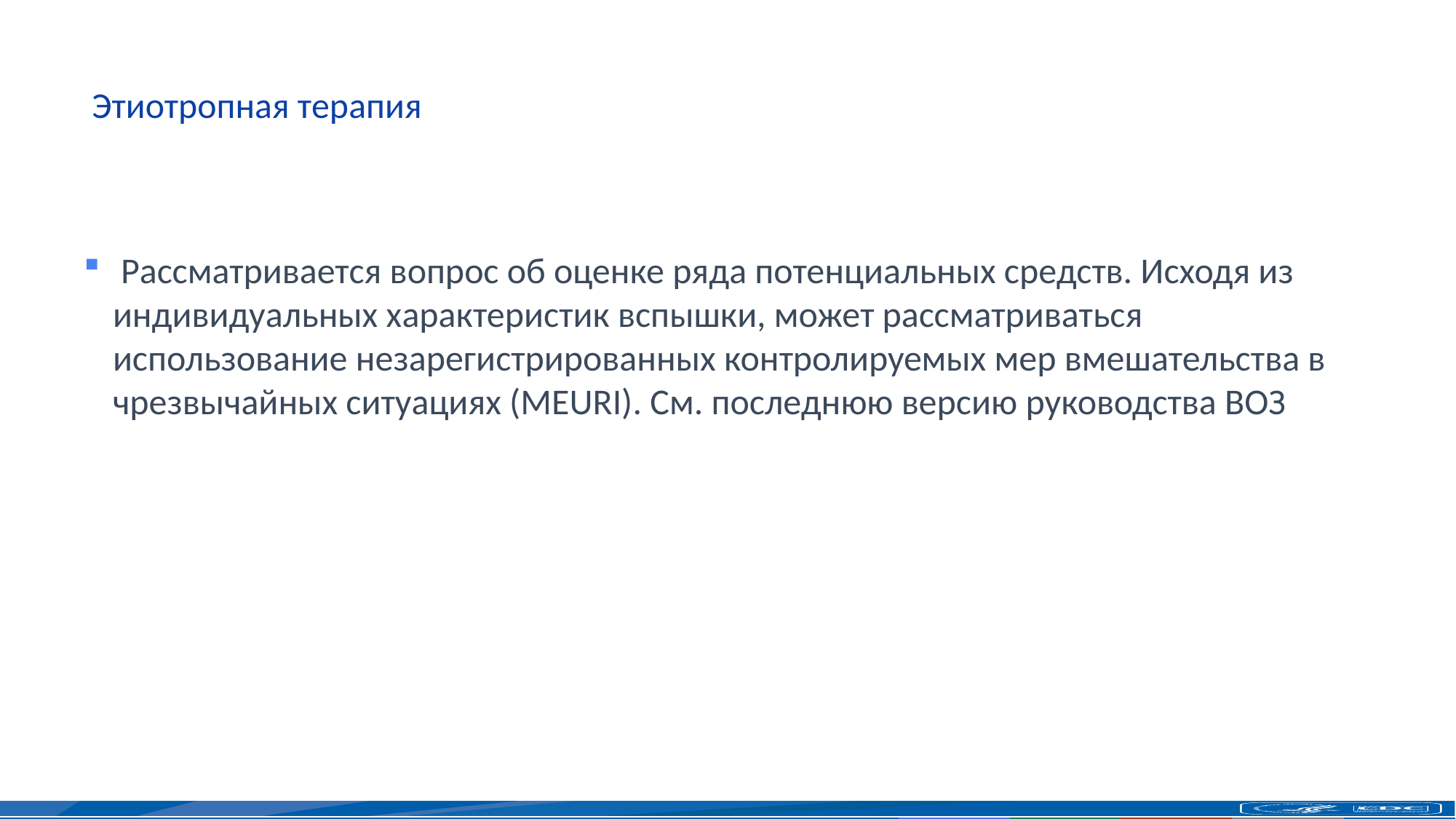

# Этиотропная терапия

 Рассматривается вопрос об оценке ряда потенциальных средств. Исходя из индивидуальных характеристик вспышки, может рассматриваться использование незарегистрированных контролируемых мер вмешательства в чрезвычайных ситуациях (MEURI). См. последнюю версию руководства ВОЗ